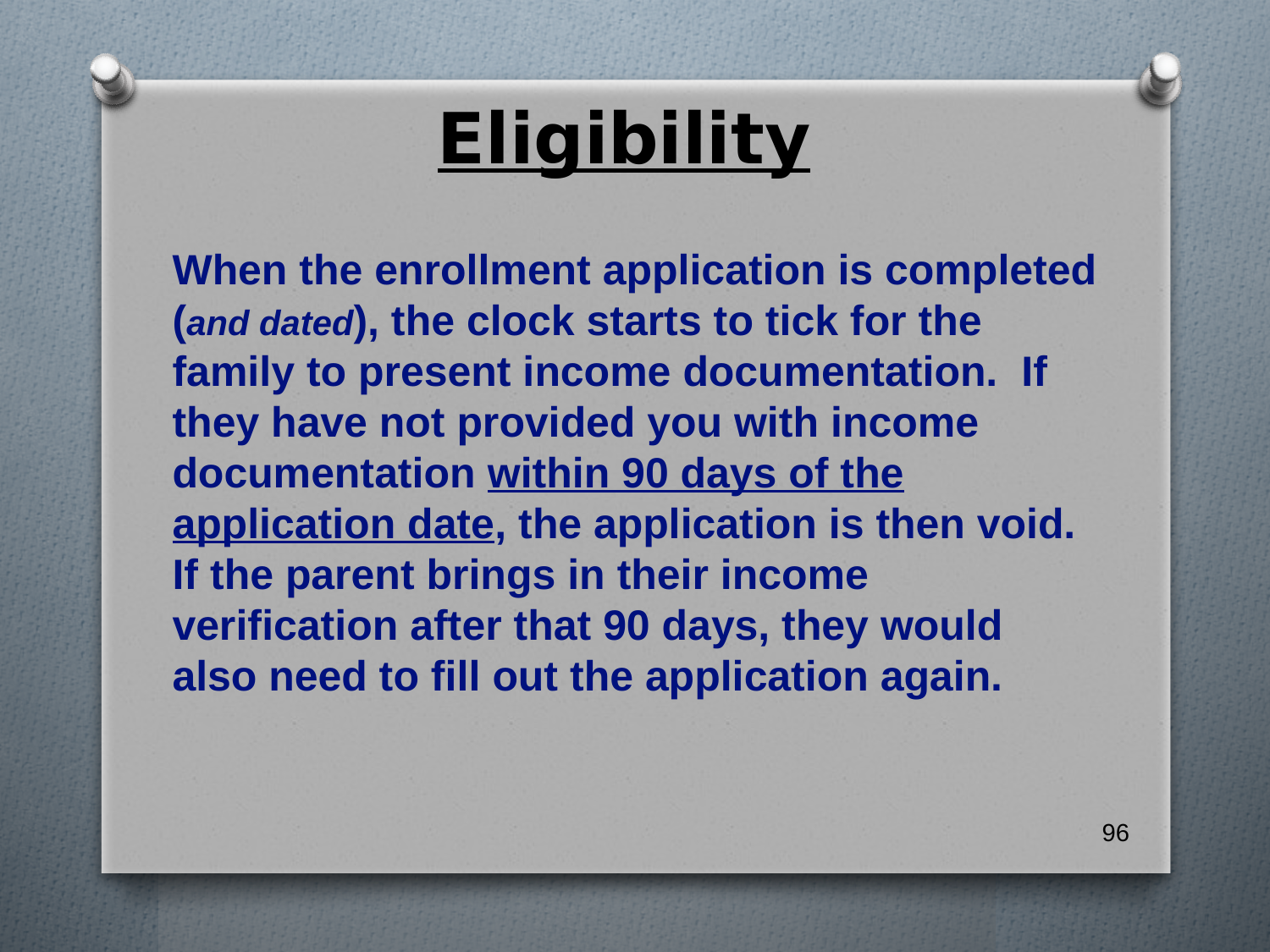

Eligibility
When the enrollment application is completed (and dated), the clock starts to tick for the family to present income documentation.  If they have not provided you with income documentation within 90 days of the application date, the application is then void.  If the parent brings in their income verification after that 90 days, they would also need to fill out the application again.
96